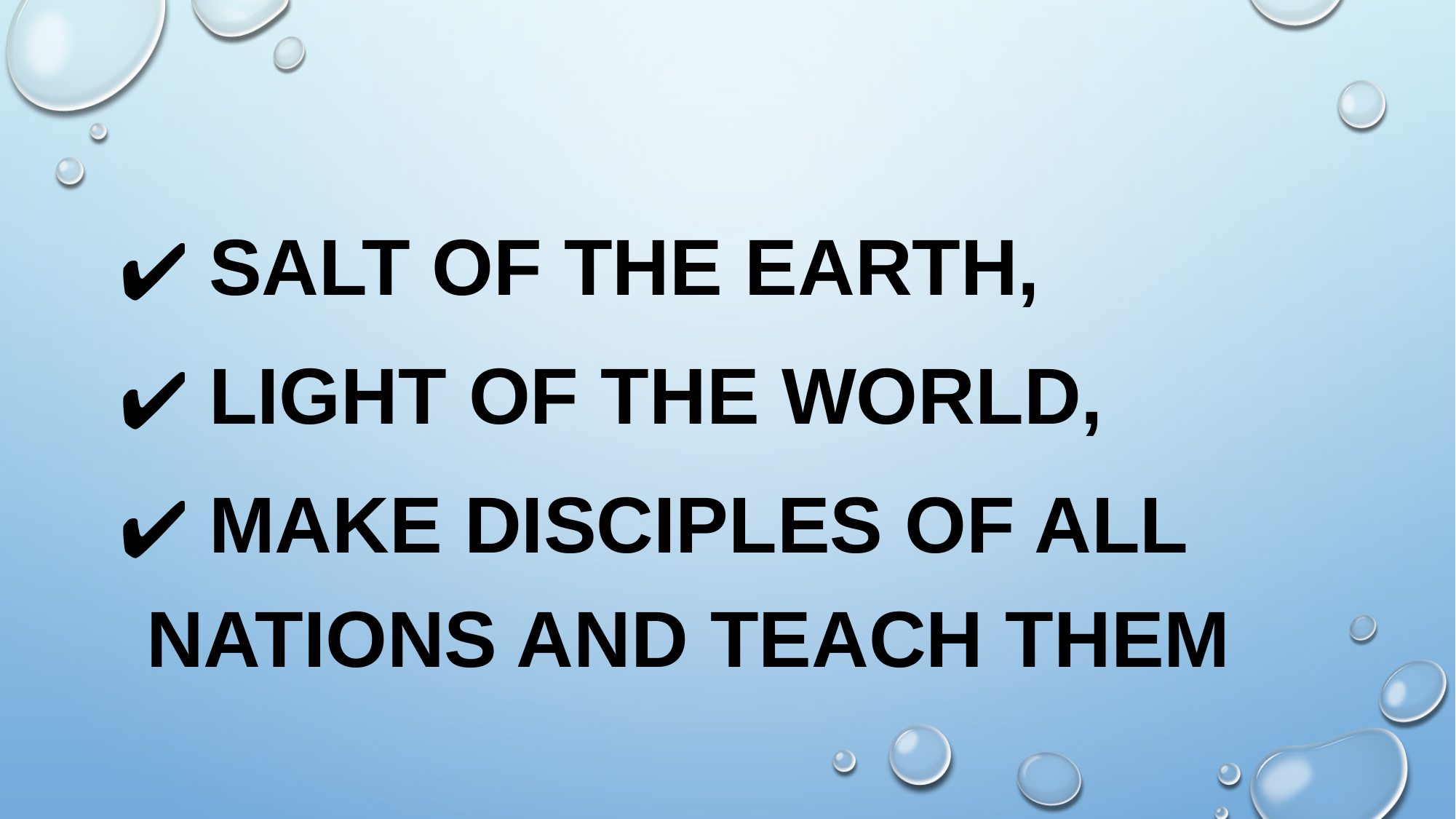

#
 SALT OF THE EARTH,
 LIGHT OF THE WORLD,
 MAKE DISCIPLES OF ALL NATIONS AND TEACH THEM